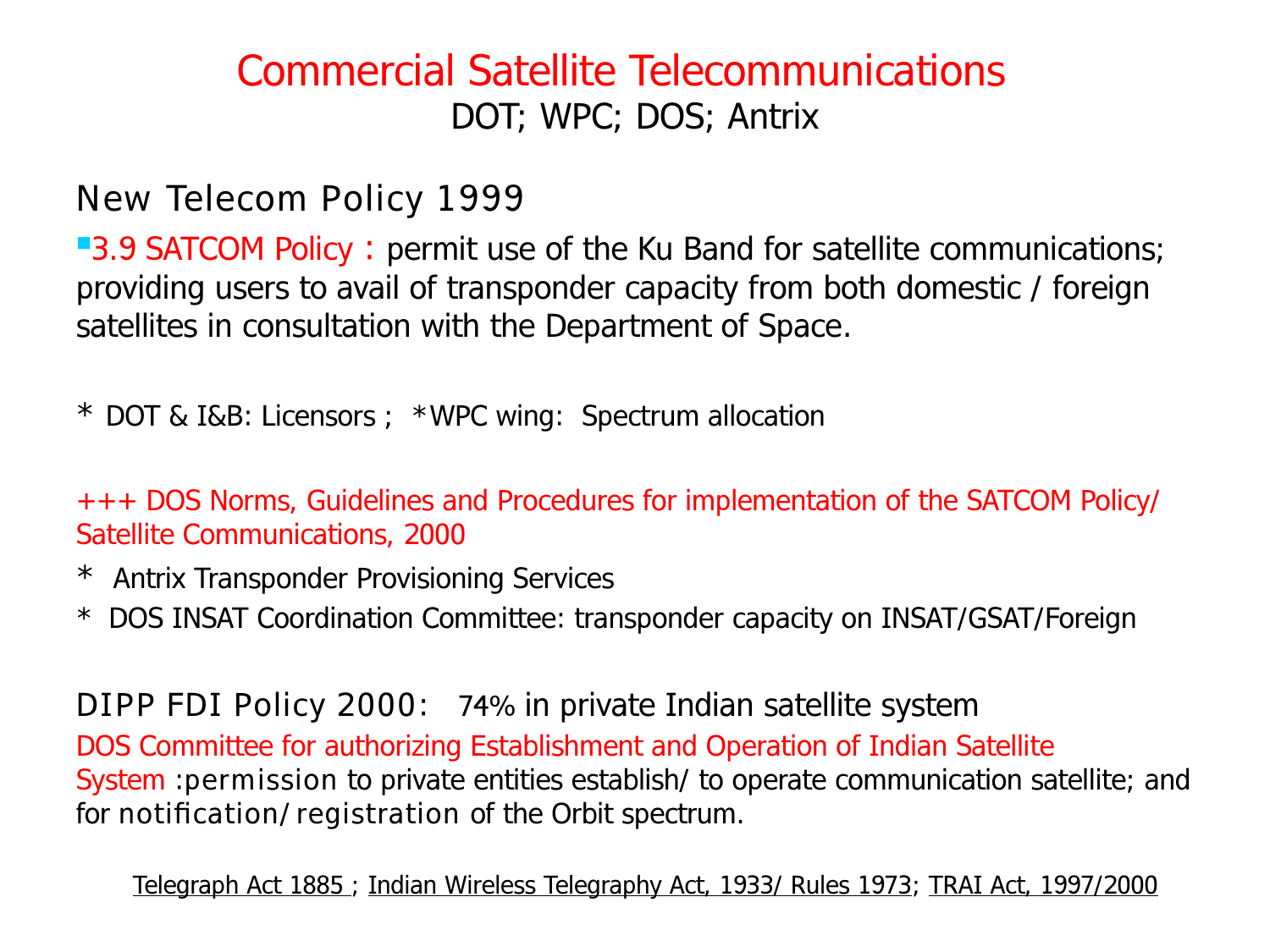

# Commercial Satellite Telecommunications DOT; WPC; DOS; Antrix
New Telecom Policy 1999
3.9 SATCOM Policy : permit use of the Ku Band for satellite communications; providing users to avail of transponder capacity from both domestic / foreign satellites in consultation with the Department of Space.

* DOT & I&B: Licensors ;  *WPC wing:  Spectrum allocation

+++ DOS Norms, Guidelines and Procedures for implementation of the SATCOM Policy/ Satellite Communications, 2000
*  Antrix Transponder Provisioning Services
*  DOS INSAT Coordination Committee: transponder capacity on INSAT/GSAT/Foreign

DIPP FDI Policy 2000:   74% in private Indian satellite system
DOS Committee for authorizing Establishment and Operation of Indian Satellite System :permission to private entities establish/ to operate communication satellite; and for notification/registration of the Orbit spectrum.

Telegraph Act 1885 ; Indian Wireless Telegraphy Act, 1933/ Rules 1973; TRAI Act, 1997/2000